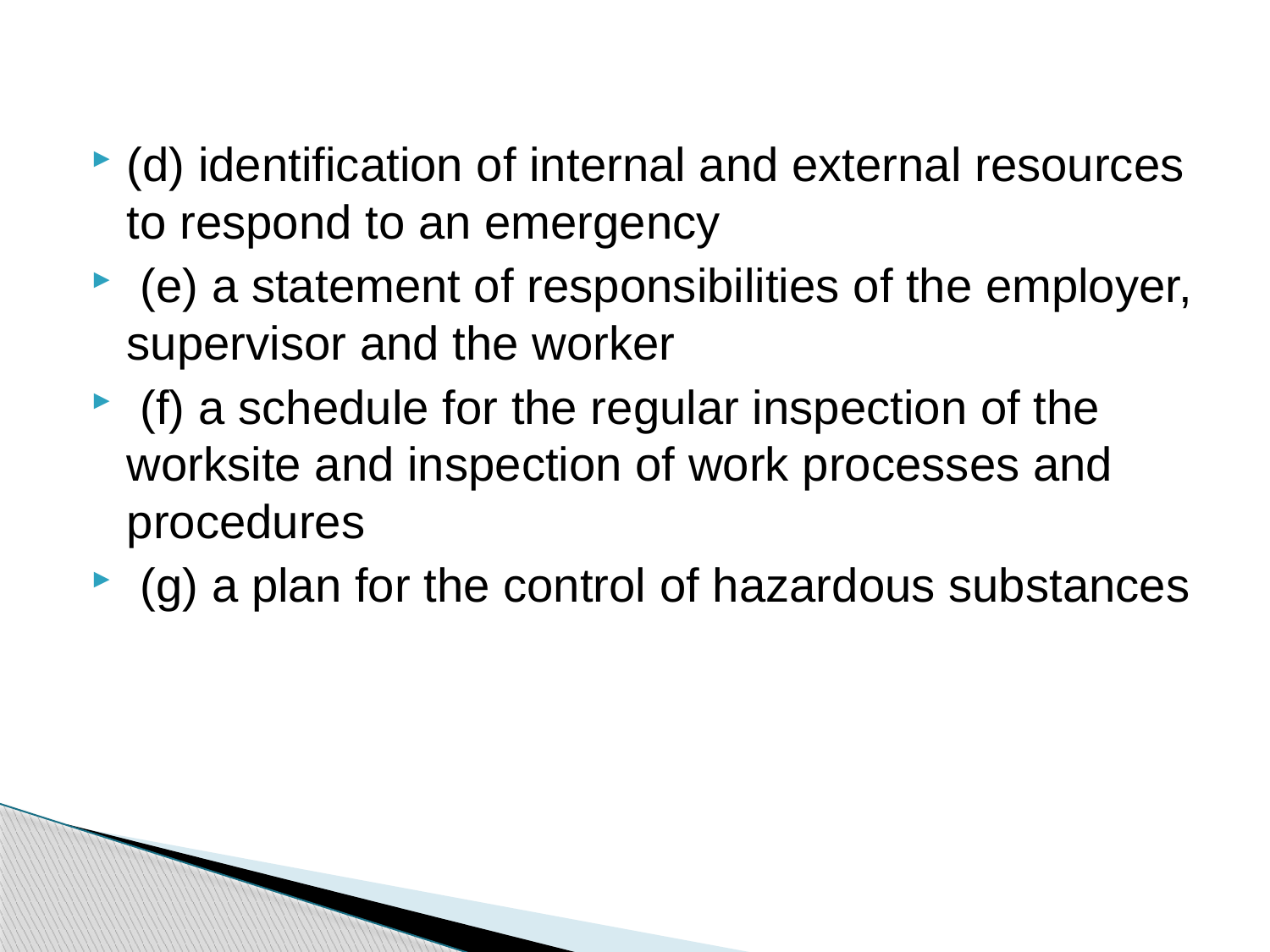

(d) identification of internal and external resources to respond to an emergency
 (e) a statement of responsibilities of the employer, supervisor and the worker
 (f) a schedule for the regular inspection of the worksite and inspection of work processes and procedures
 (g) a plan for the control of hazardous substances